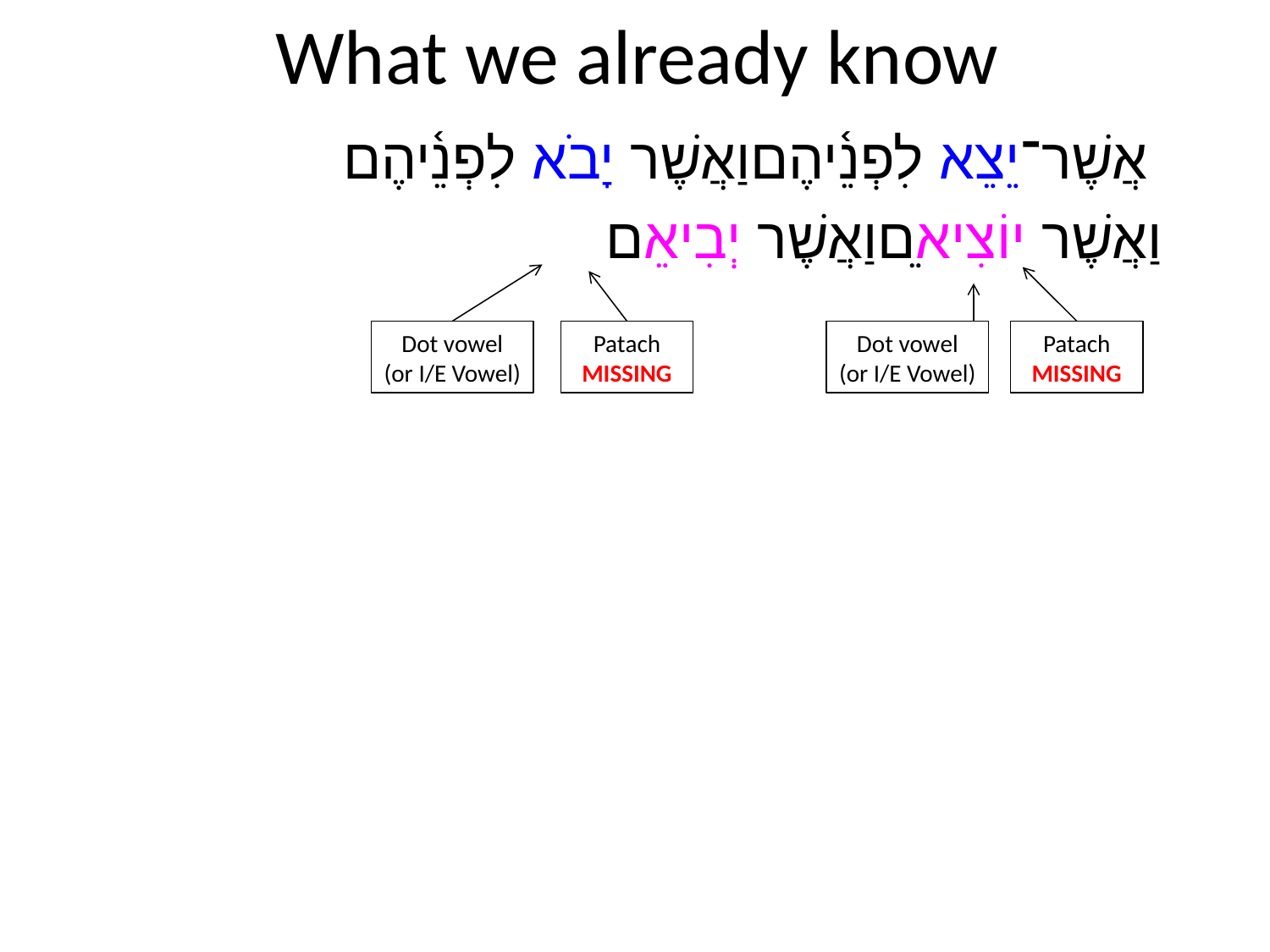

# What we already know
 אֲשֶׁר־יֵצֵא לִפְנֵ֫יהֶם	וַאֲשֶׁר יָבֹא לִפְנֵ֫יהֶם
וַאֲשֶׁר יוֹצִיאֵם	וַאֲשֶׁר יְבִיאֵם
Dot vowel
(or I/E Vowel)
Patach
MISSING
Dot vowel
(or I/E Vowel)
Patach
MISSING